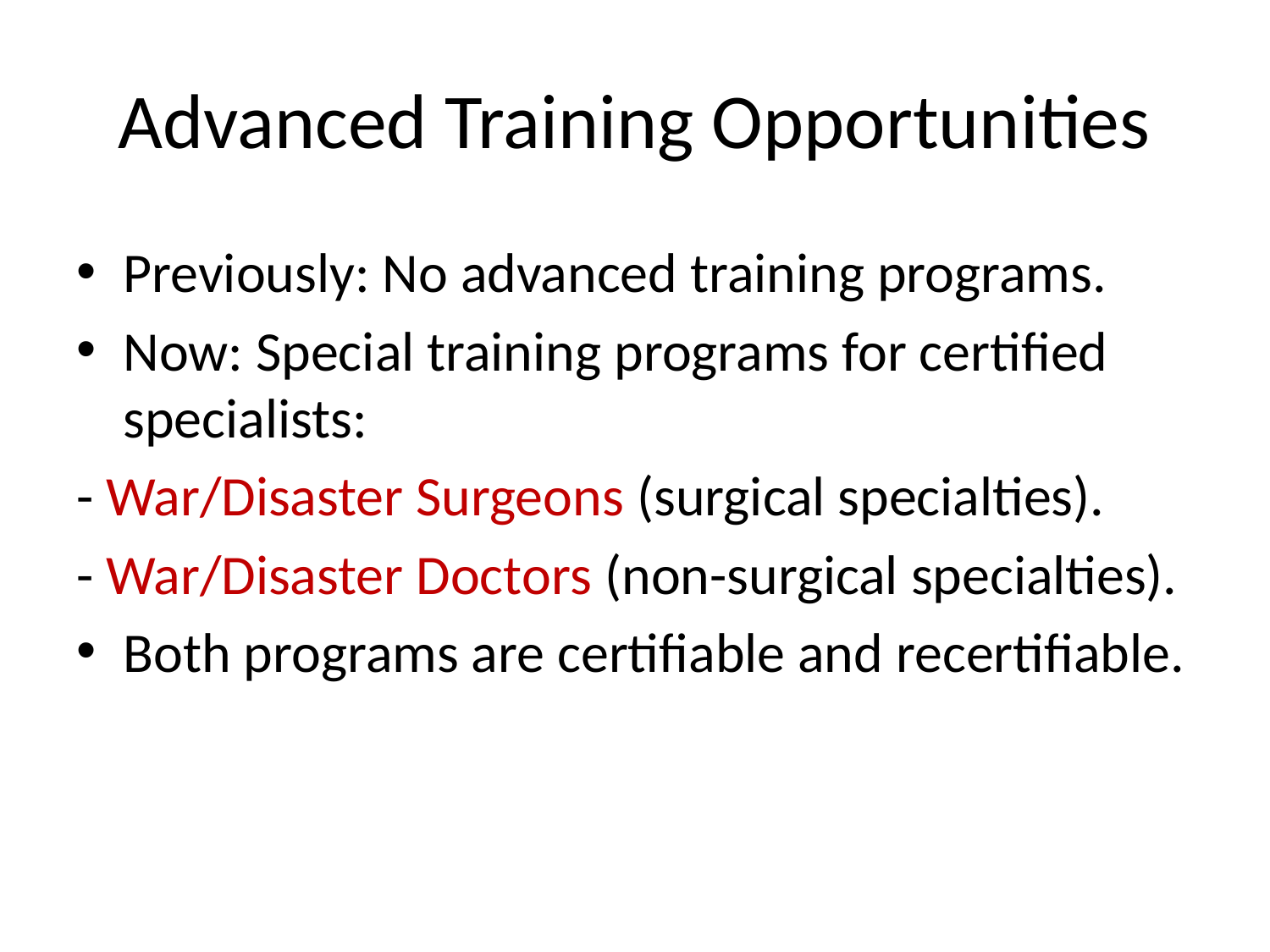

# Advanced Training Opportunities

Previously: No advanced training programs.
Now: Special training programs for certified specialists:
- War/Disaster Surgeons (surgical specialties).
- War/Disaster Doctors (non-surgical specialties).
Both programs are certifiable and recertifiable.